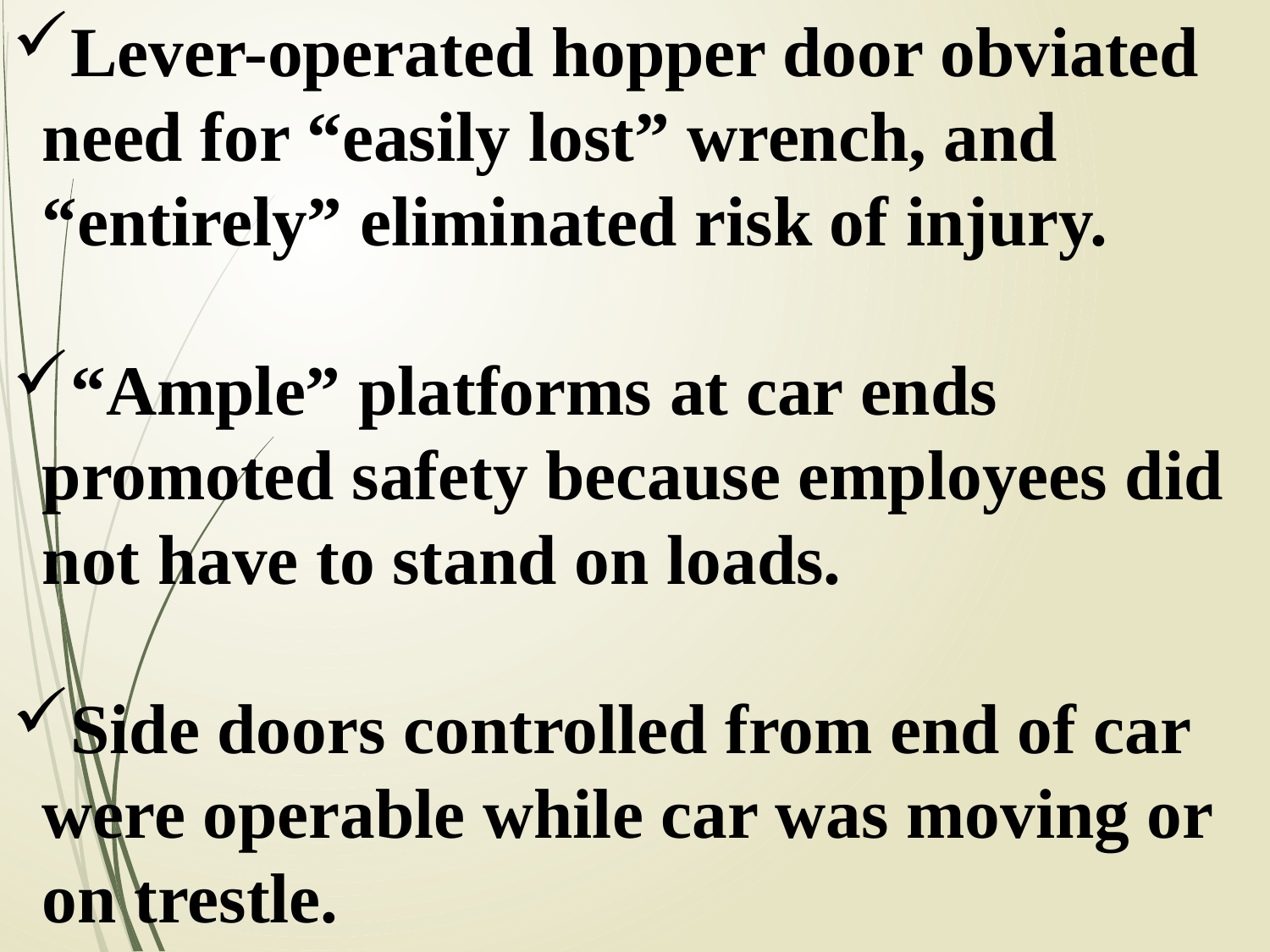

Lever-operated hopper door obviated need for “easily lost” wrench, and “entirely” eliminated risk of injury.

“Ample” platforms at car ends promoted safety because employees did not have to stand on loads.

Side doors controlled from end of car were operable while car was moving or on trestle.